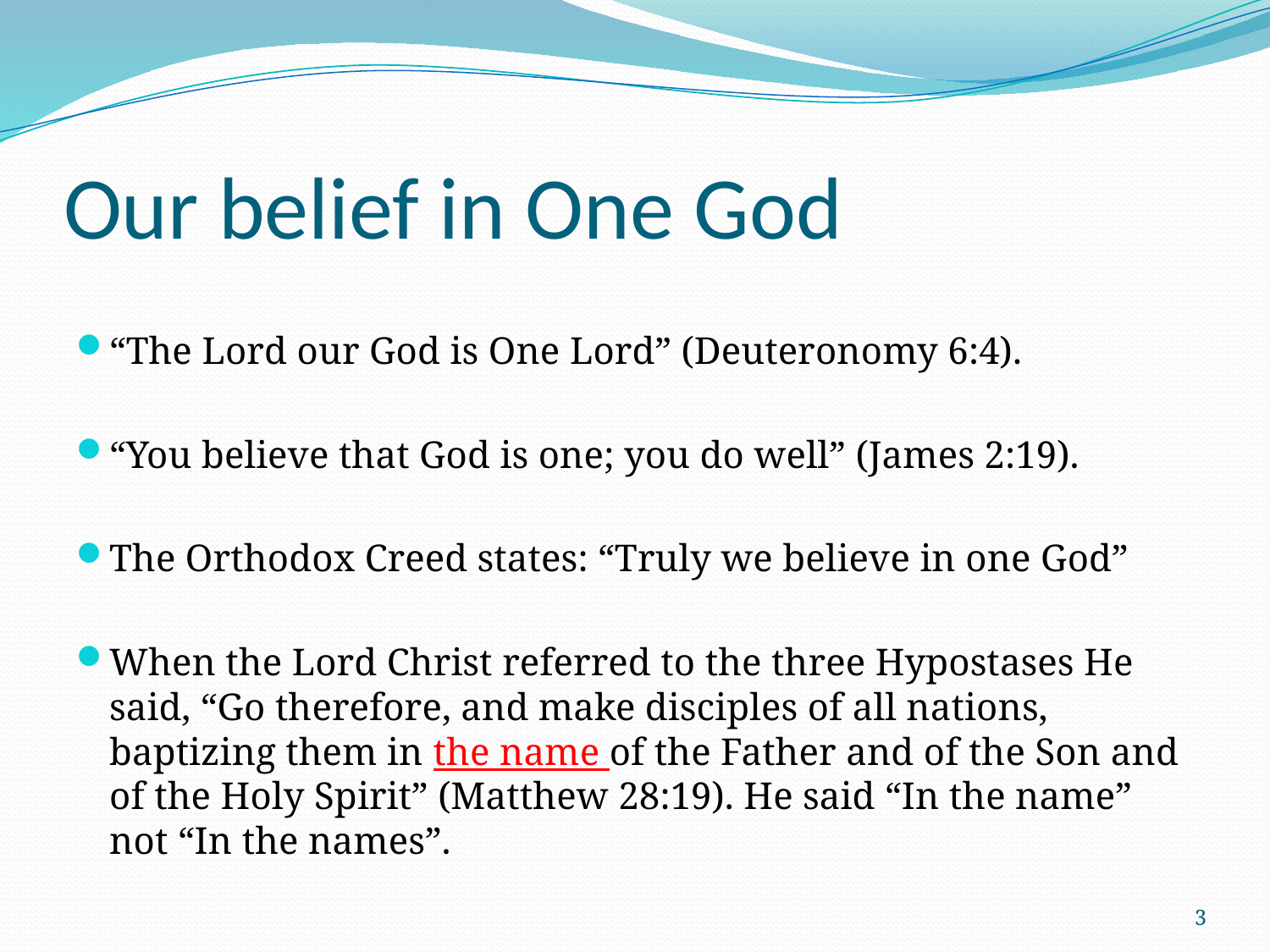

# Our belief in One God

“The Lord our God is One Lord” (Deuteronomy 6:4).

“You believe that God is one; you do well” (James 2:19).

The Orthodox Creed states: “Truly we believe in one God”

When the Lord Christ referred to the three Hypostases He said, “Go therefore, and make disciples of all nations, baptizing them in the name of the Father and of the Son and of the Holy Spirit” (Matthew 28:19). He said “In the name” not “In the names”.

3